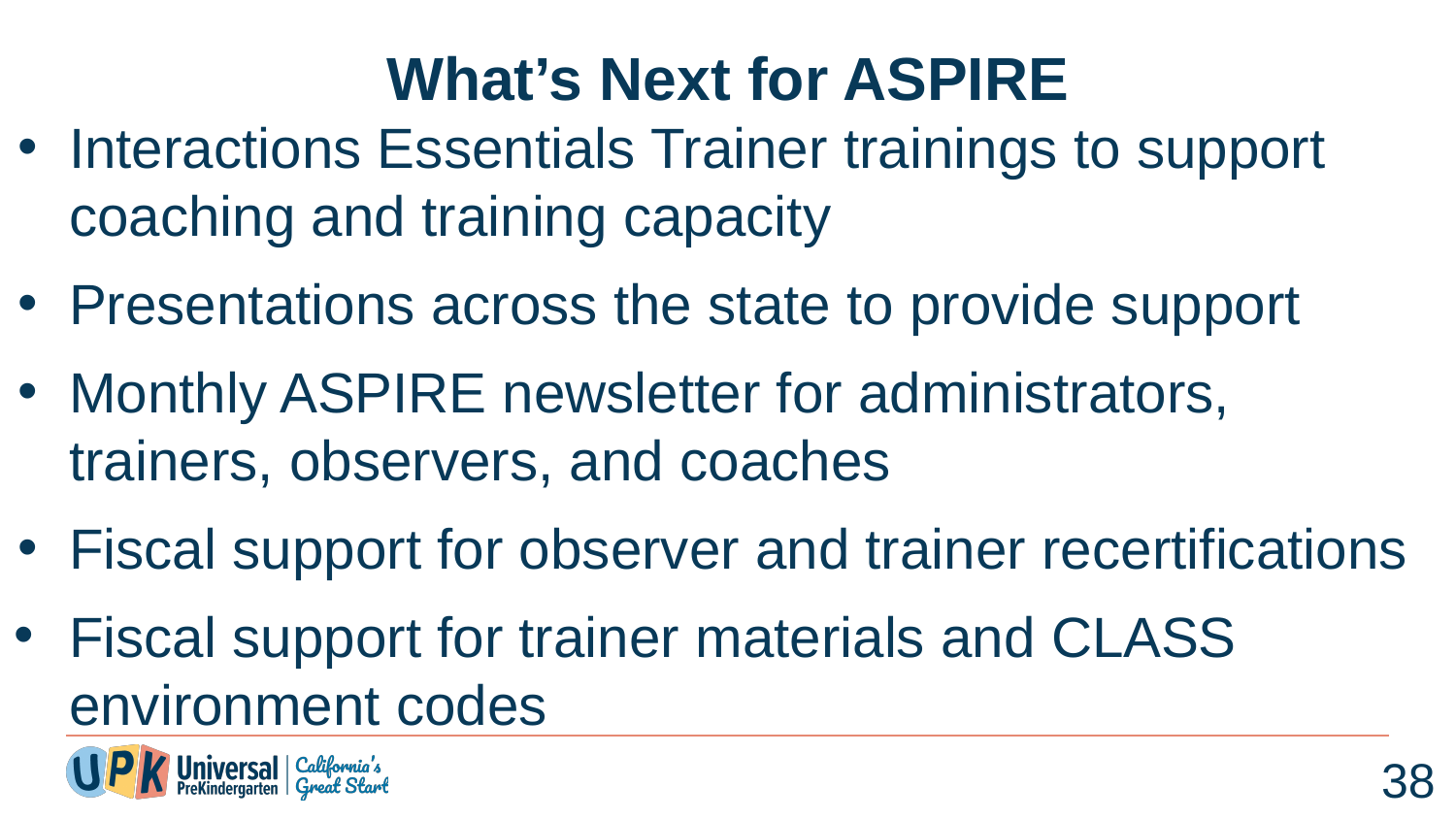

# What’s Next for ASPIRE
Interactions Essentials Trainer trainings to support coaching and training capacity
Presentations across the state to provide support
Monthly ASPIRE newsletter for administrators, trainers, observers, and coaches
Fiscal support for observer and trainer recertifications
Fiscal support for trainer materials and CLASS environment codes
38